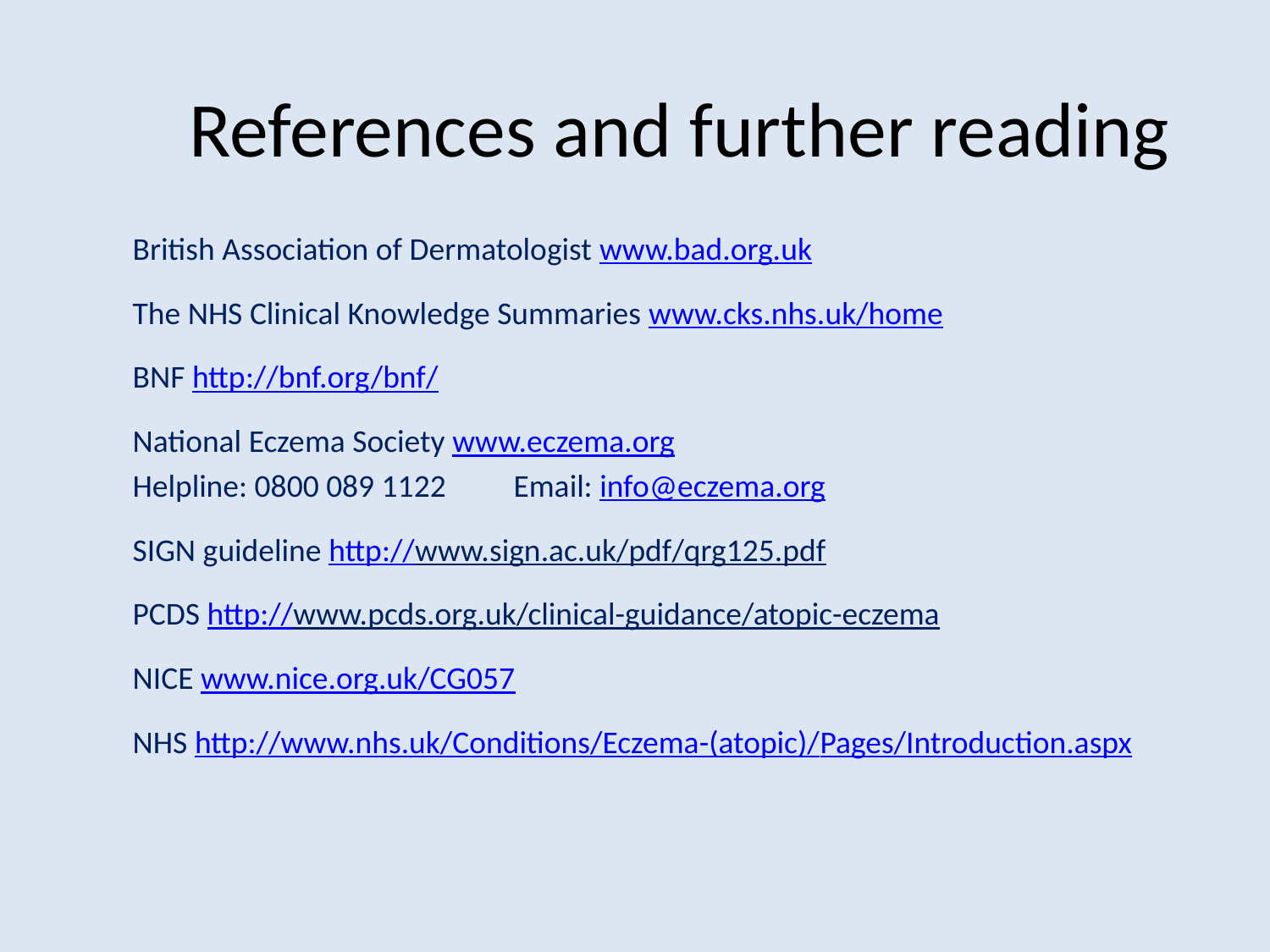

# References and further reading
British Association of Dermatologist www.bad.org.uk

The NHS Clinical Knowledge Summaries www.cks.nhs.uk/home

BNF http://bnf.org/bnf/

National Eczema Society www.eczema.org
Helpline: 0800 089 1122	Email: info@eczema.org

SIGN guideline http://www.sign.ac.uk/pdf/qrg125.pdf

PCDS http://www.pcds.org.uk/clinical-guidance/atopic-eczema

NICE www.nice.org.uk/CG057

NHS http://www.nhs.uk/Conditions/Eczema-(atopic)/Pages/Introduction.aspx